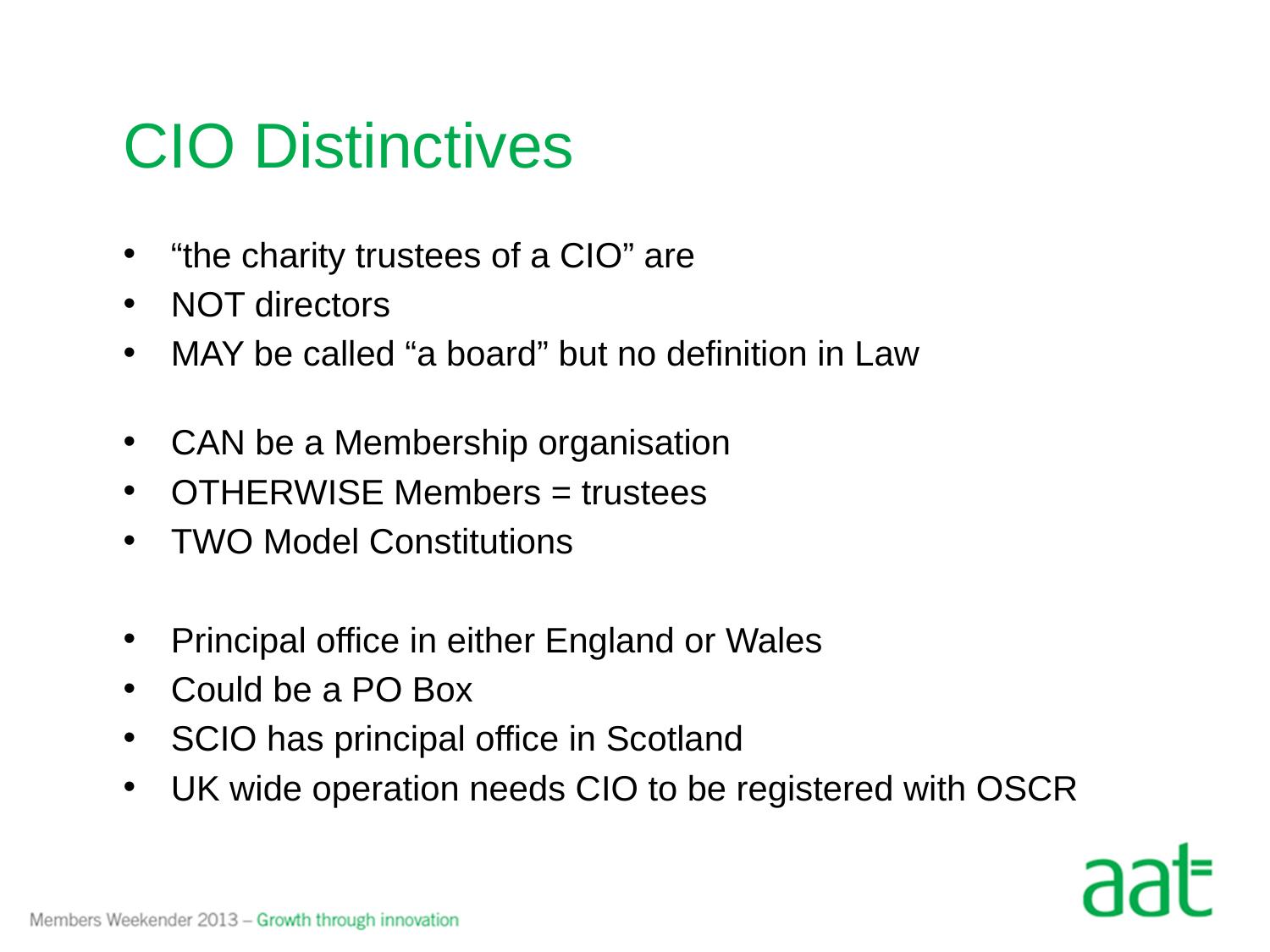

# CIO Distinctives
“the charity trustees of a CIO” are
NOT directors
MAY be called “a board” but no definition in Law

CAN be a Membership organisation
OTHERWISE Members = trustees
TWO Model Constitutions

Principal office in either England or Wales
Could be a PO Box
SCIO has principal office in Scotland
UK wide operation needs CIO to be registered with OSCR